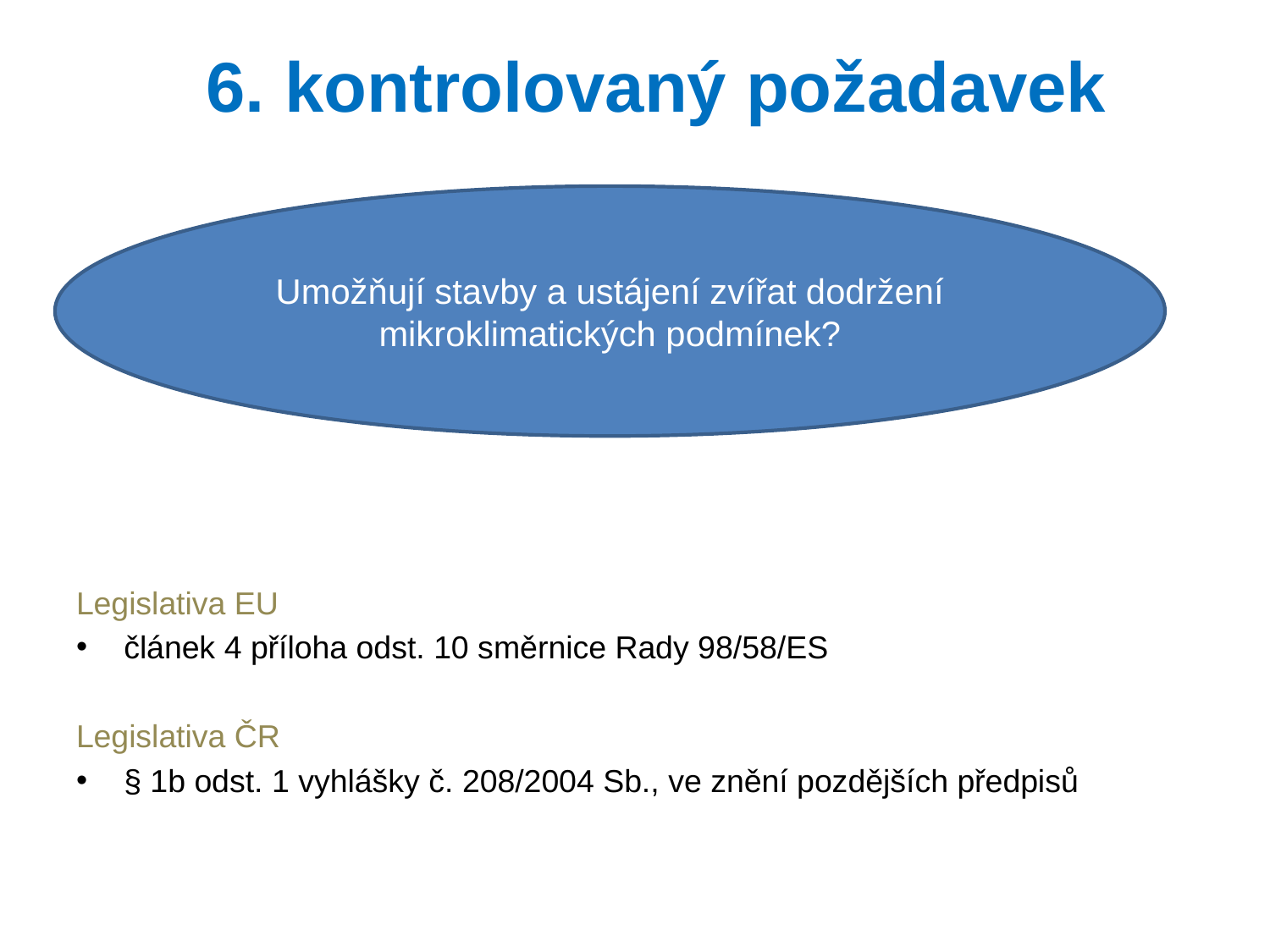

# 6. kontrolovaný požadavek
Umožňují stavby a ustájení zvířat dodržení mikroklimatických podmínek?

Legislativa EU
článek 4 příloha odst. 10 směrnice Rady 98/58/ES

Legislativa ČR
§ 1b odst. 1 vyhlášky č. 208/2004 Sb., ve znění pozdějších předpisů